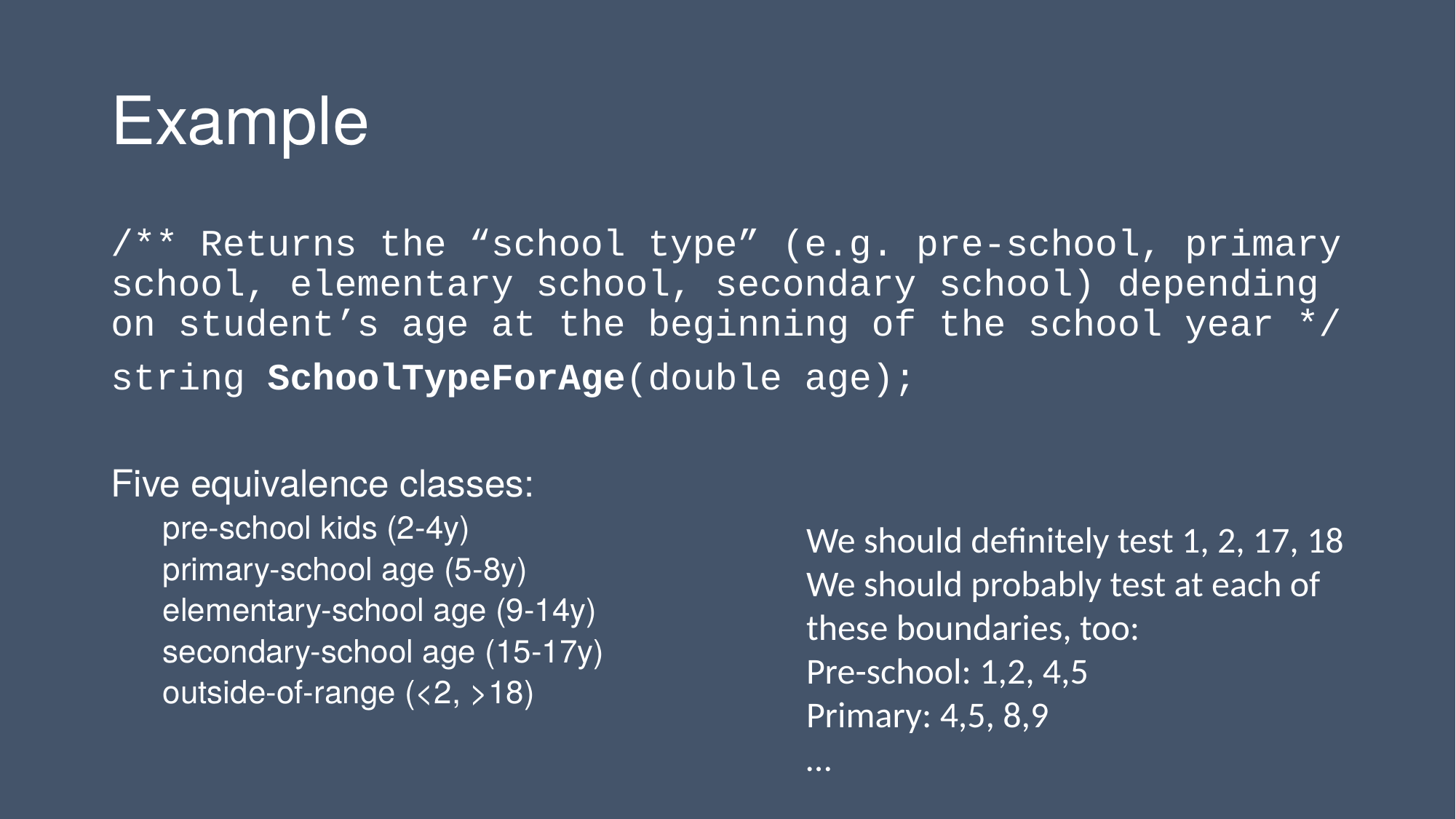

# Example
/** Returns the “school type” (e.g. pre-school, primary school, elementary school, secondary school) depending on student’s age at the beginning of the school year */
string SchoolTypeForAge(double age);

Five equivalence classes:
pre-school kids (2-4y)
primary-school age (5-8y)
elementary-school age (9-14y)
secondary-school age (15-17y)
outside-of-range (<2, >18)

We should definitely test 1, 2, 17, 18
We should probably test at each of these boundaries, too:
Pre-school: 1,2, 4,5
Primary: 4,5, 8,9
…